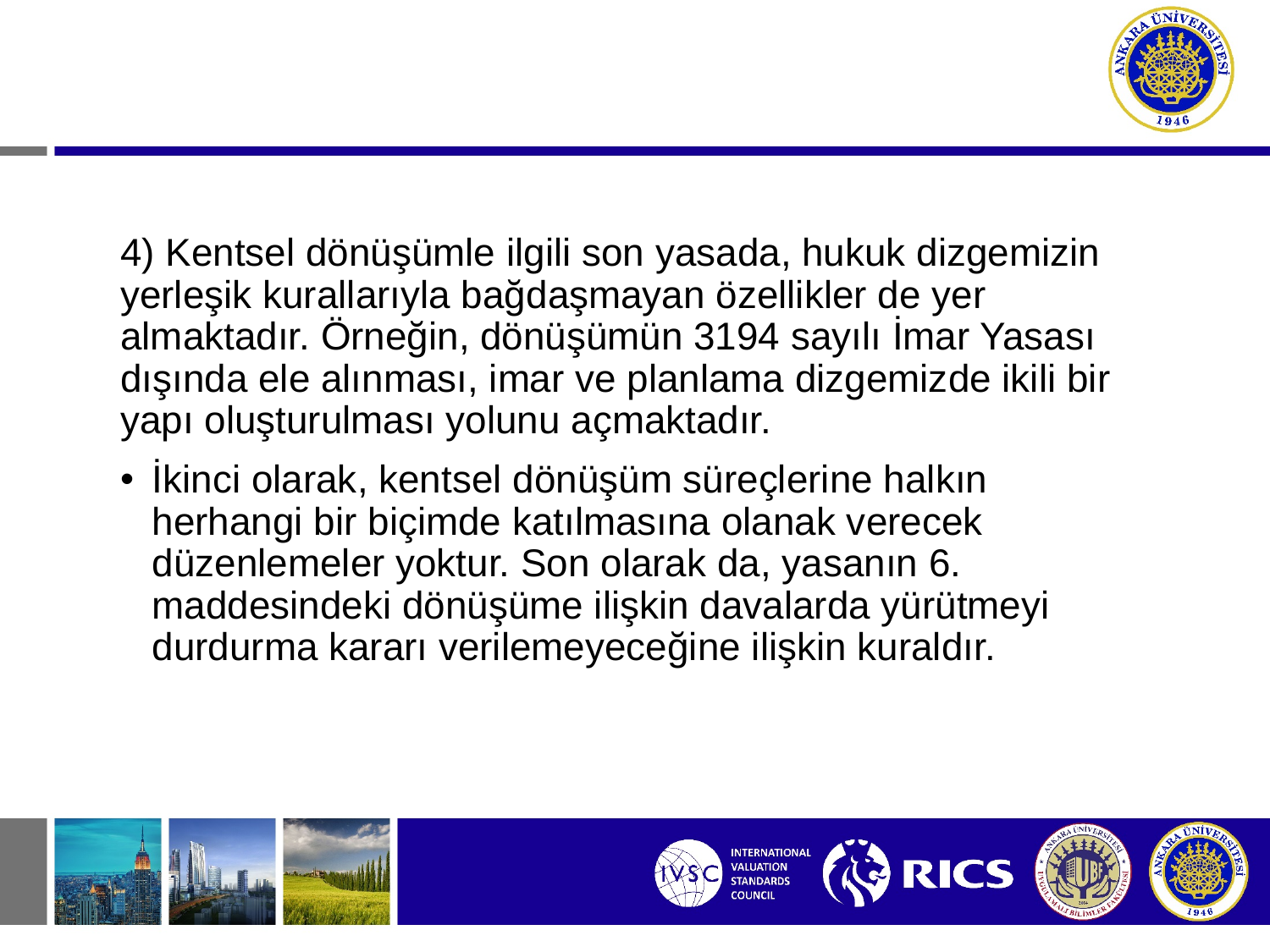

4) Kentsel dönüşümle ilgili son yasada, hukuk dizgemizin yerleşik kurallarıyla bağdaşmayan özellikler de yer almaktadır. Örneğin, dönüşümün 3194 sayılı İmar Yasası dışında ele alınması, imar ve planlama dizgemizde ikili bir yapı oluşturulması yolunu açmaktadır.
İkinci olarak, kentsel dönüşüm süreçlerine halkın herhangi bir biçimde katılmasına olanak verecek düzenlemeler yoktur. Son olarak da, yasanın 6. maddesindeki dönüşüme ilişkin davalarda yürütmeyi durdurma kararı verilemeyeceğine ilişkin kuraldır.